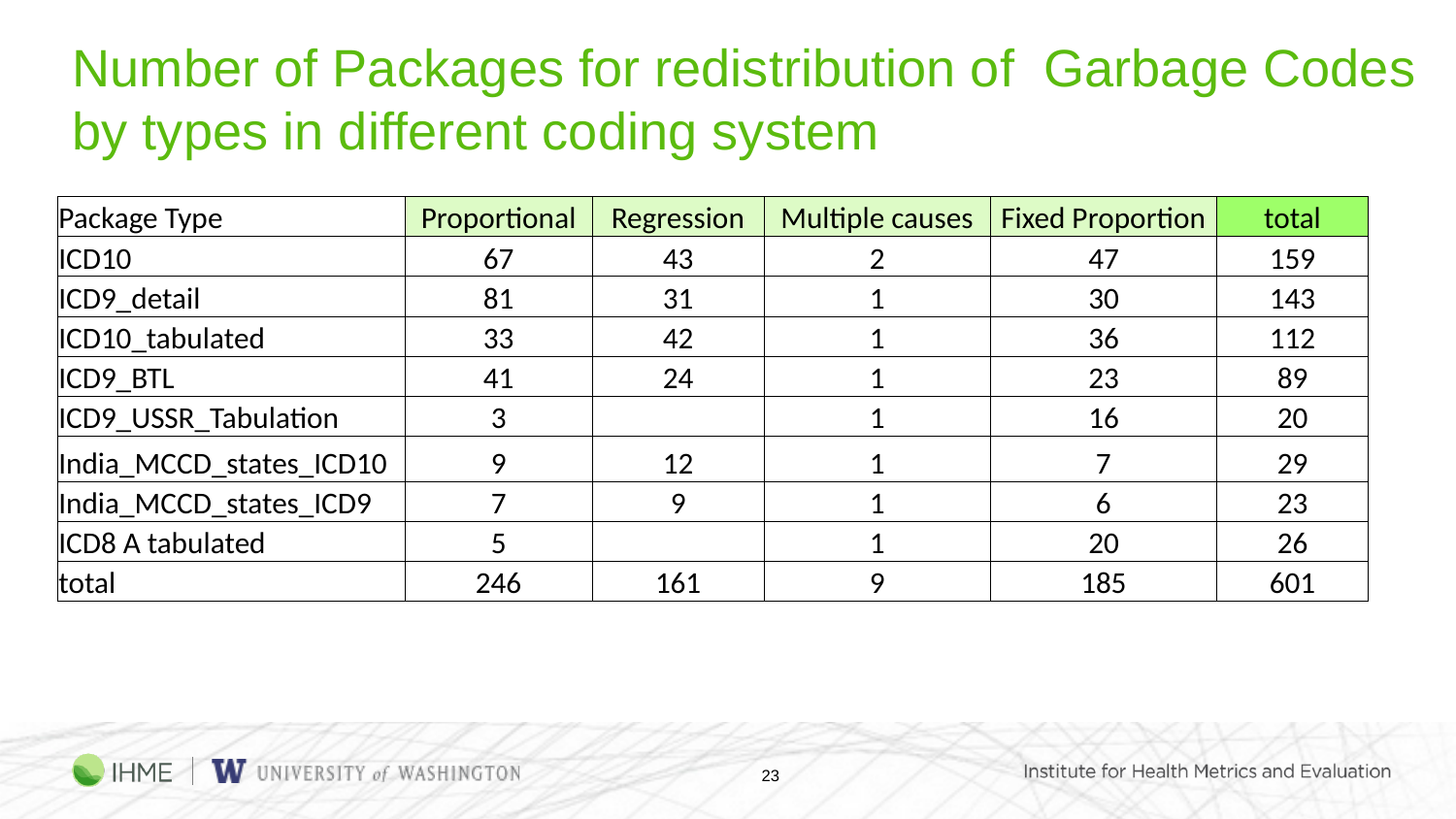

# Number of Packages for redistribution of  Garbage Codes by types in different coding system
| Package Type | Proportional | Regression | Multiple causes | Fixed Proportion | total |
| --- | --- | --- | --- | --- | --- |
| ICD10 | 67 | 43 | 2 | 47 | 159 |
| ICD9\_detail | 81 | 31 | 1 | 30 | 143 |
| ICD10\_tabulated | 33 | 42 | 1 | 36 | 112 |
| ICD9\_BTL | 41 | 24 | 1 | 23 | 89 |
| ICD9\_USSR\_Tabulation | 3 |  | 1 | 16 | 20 |
| India\_MCCD\_states\_ICD10 | 9 | 12 | 1 | 7 | 29 |
| India\_MCCD\_states\_ICD9 | 7 | 9 | 1 | 6 | 23 |
| ICD8 A tabulated | 5 |  | 1 | 20 | 26 |
| total | 246 | 161 | 9 | 185 | 601 |
23